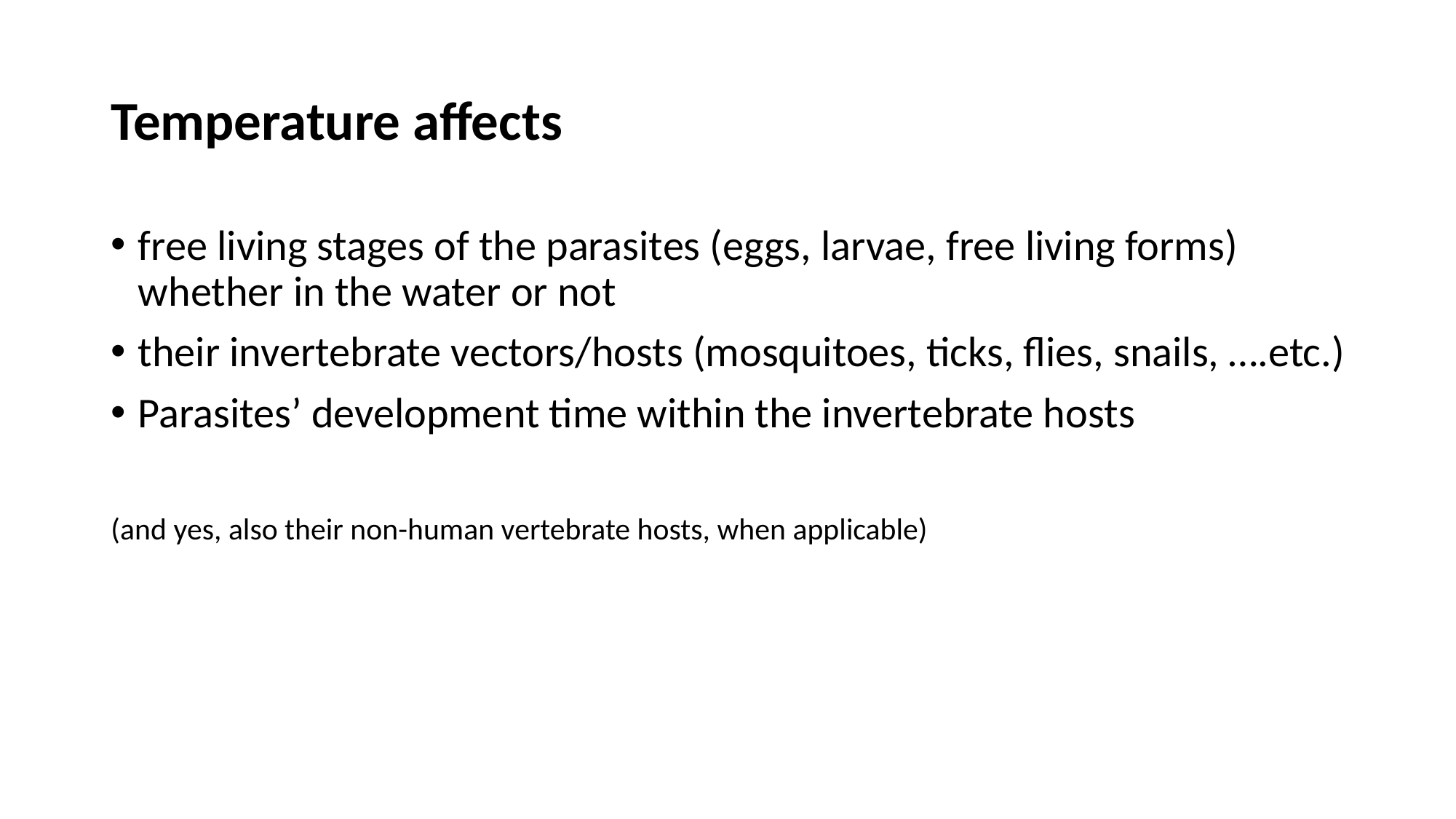

# Temperature affects
free living stages of the parasites (eggs, larvae, free living forms) whether in the water or not
their invertebrate vectors/hosts (mosquitoes, ticks, flies, snails, ….etc.)
Parasites’ development time within the invertebrate hosts

(and yes, also their non-human vertebrate hosts, when applicable)